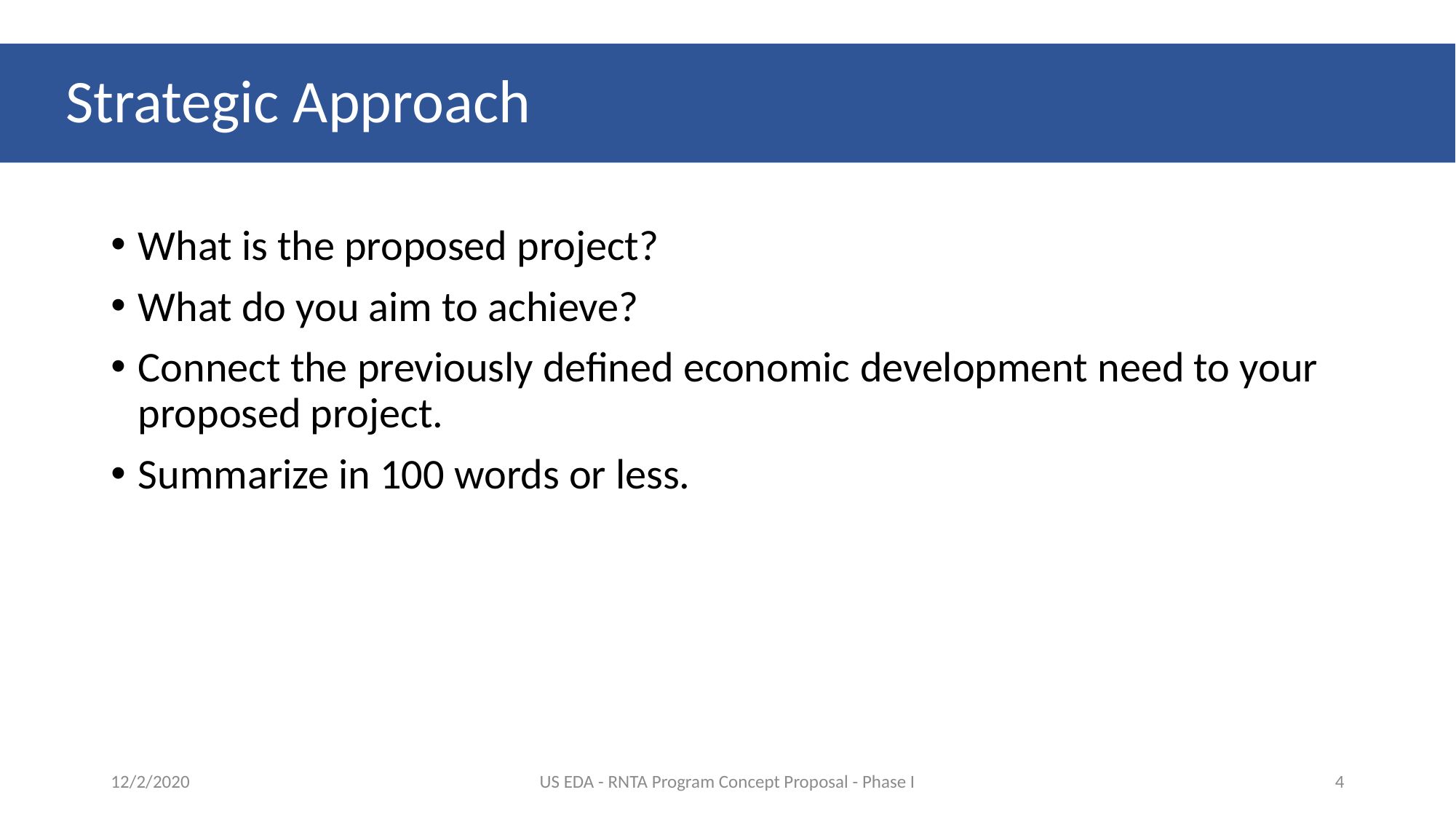

# Strategic Approach
What is the proposed project?
What do you aim to achieve?
Connect the previously defined economic development need to your proposed project.
Summarize in 100 words or less.
12/2/2020
US EDA - RNTA Program Concept Proposal - Phase I
4